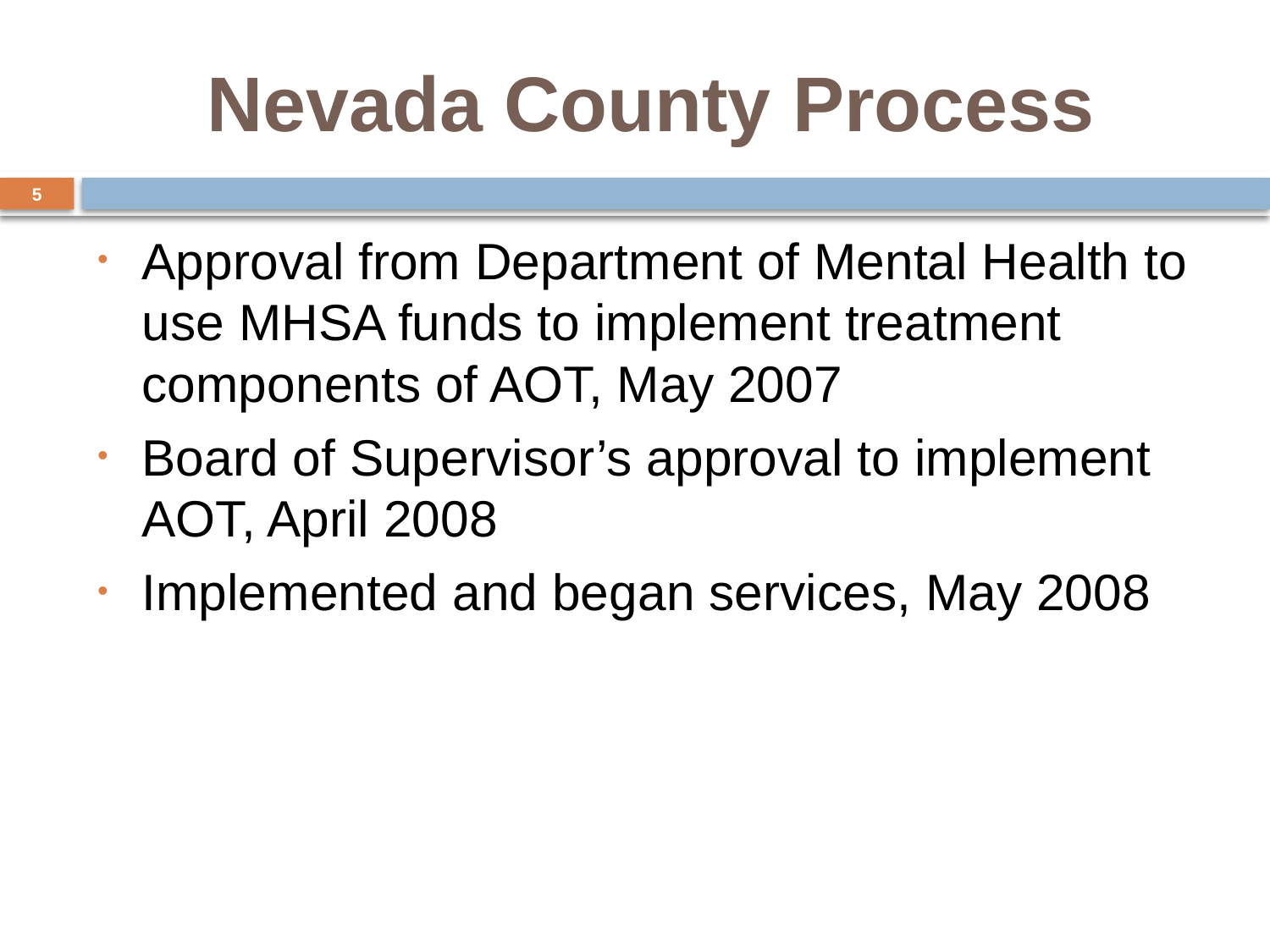

# Nevada County Process
5
Approval from Department of Mental Health to use MHSA funds to implement treatment components of AOT, May 2007
Board of Supervisor’s approval to implement AOT, April 2008
Implemented and began services, May 2008